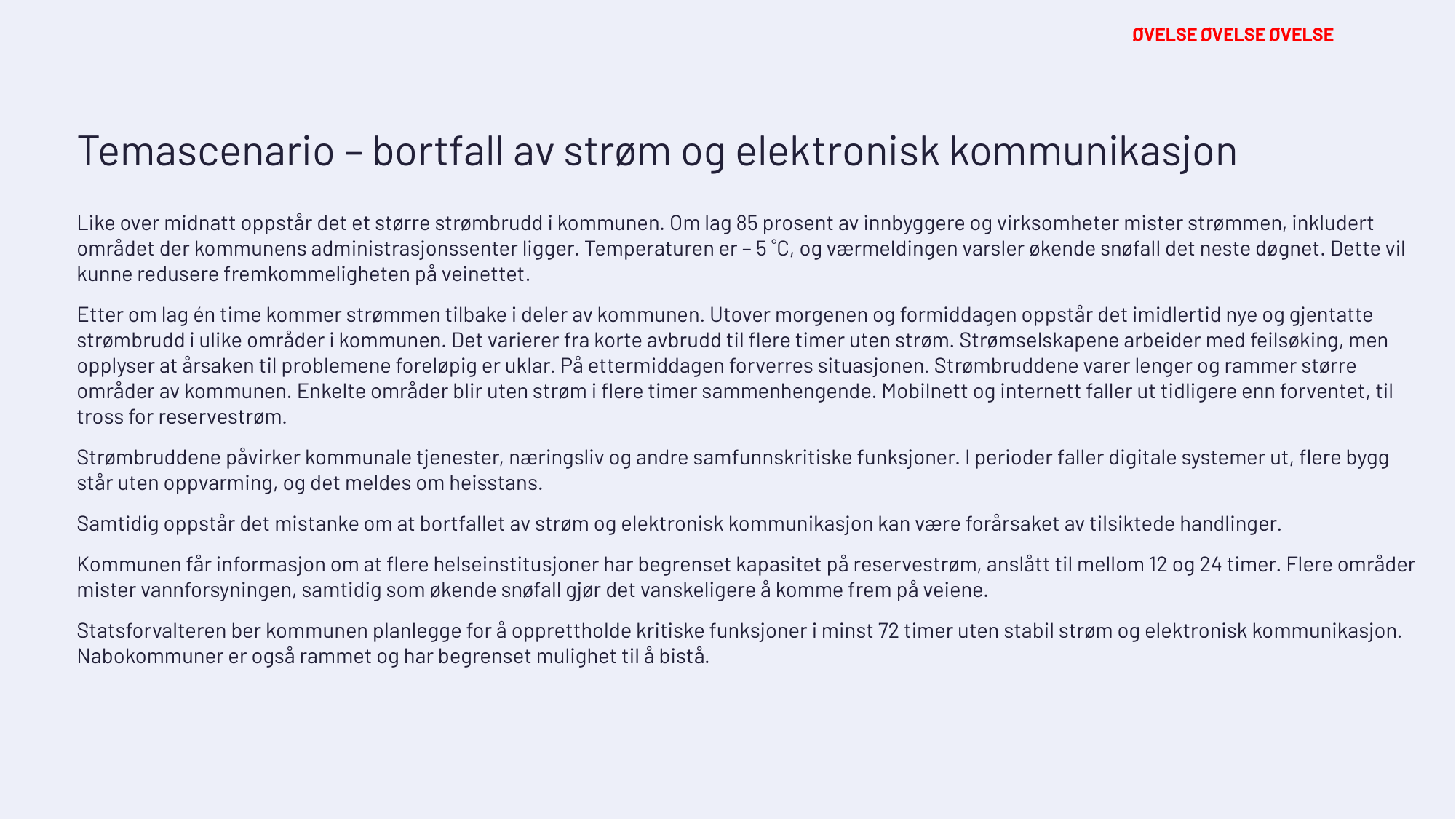

# Temascenario – bortfall av strøm og elektronisk kommunikasjon
ØVELSE ØVELSE ØVELSE
Like over midnatt oppstår det et større strømbrudd i kommunen. Om lag 85 prosent av innbyggere og virksomheter mister strømmen, inkludert området der kommunens administrasjonssenter ligger. Temperaturen er – 5 °C, og værmeldingen varsler økende snøfall det neste døgnet. Dette vil kunne redusere fremkommeligheten på veinettet.
Etter om lag én time kommer strømmen tilbake i deler av kommunen. Utover morgenen og formiddagen oppstår det imidlertid nye og gjentatte strømbrudd i ulike områder i kommunen. Det varierer fra korte avbrudd til flere timer uten strøm. Strømselskapene arbeider med feilsøking, men opplyser at årsaken til problemene foreløpig er uklar. På ettermiddagen forverres situasjonen. Strømbruddene varer lenger og rammer større områder av kommunen. Enkelte områder blir uten strøm i flere timer sammenhengende. Mobilnett og internett faller ut tidligere enn forventet, til tross for reservestrøm.
Strømbruddene påvirker kommunale tjenester, næringsliv og andre samfunnskritiske funksjoner. I perioder faller digitale systemer ut, flere bygg står uten oppvarming, og det meldes om heisstans.
Samtidig oppstår det mistanke om at bortfallet av strøm og elektronisk kommunikasjon kan være forårsaket av tilsiktede handlinger.
Kommunen får informasjon om at flere helseinstitusjoner har begrenset kapasitet på reservestrøm, anslått til mellom 12 og 24 timer. Flere områder mister vannforsyningen, samtidig som økende snøfall gjør det vanskeligere å komme frem på veiene.
Statsforvalteren ber kommunen planlegge for å opprettholde kritiske funksjoner i minst 72 timer uten stabil strøm og elektronisk kommunikasjon. Nabokommuner er også rammet og har begrenset mulighet til å bistå.